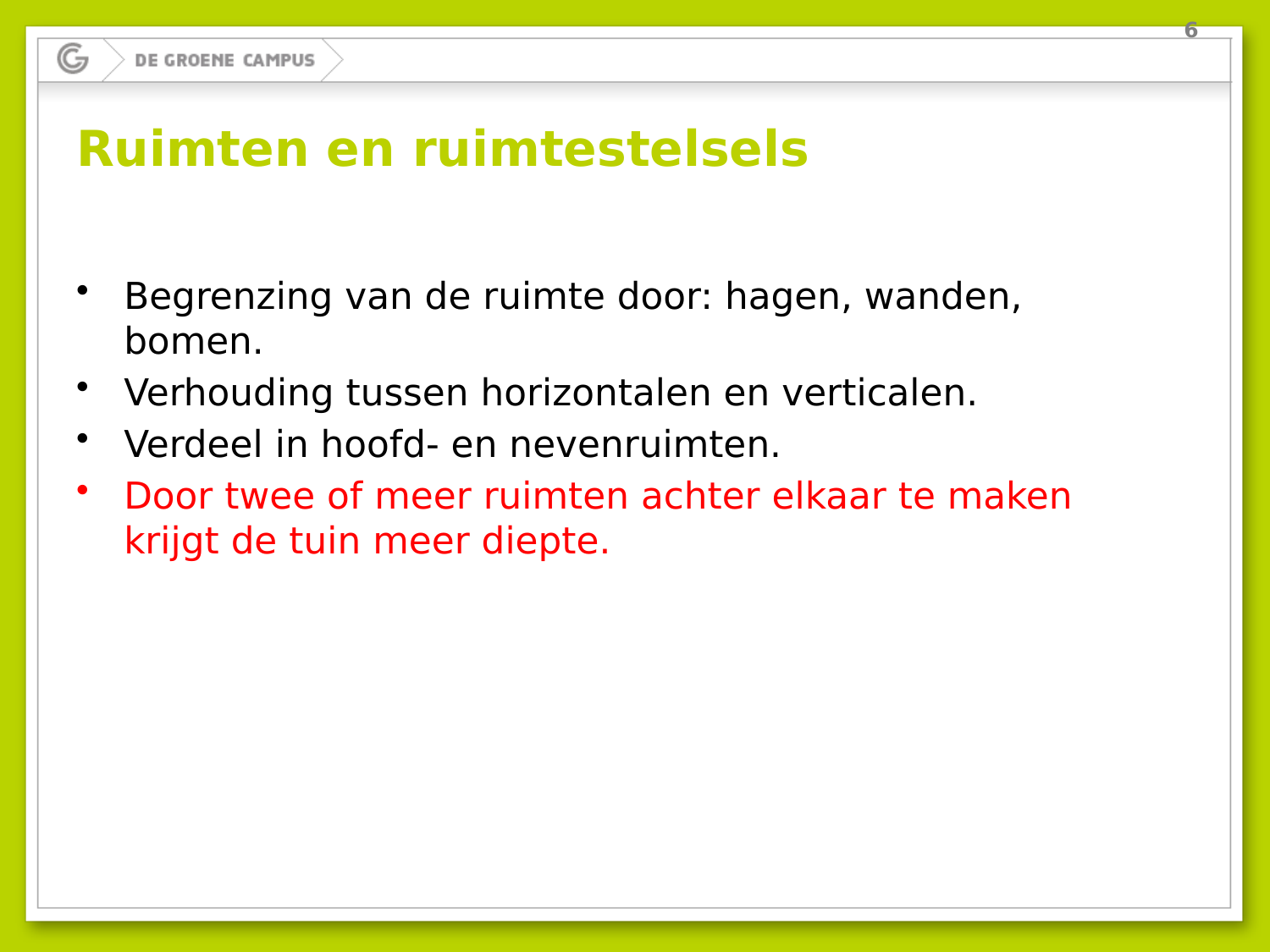

6
# Ruimten en ruimtestelsels
Begrenzing van de ruimte door: hagen, wanden, bomen.
Verhouding tussen horizontalen en verticalen.
Verdeel in hoofd- en nevenruimten.
Door twee of meer ruimten achter elkaar te maken krijgt de tuin meer diepte.